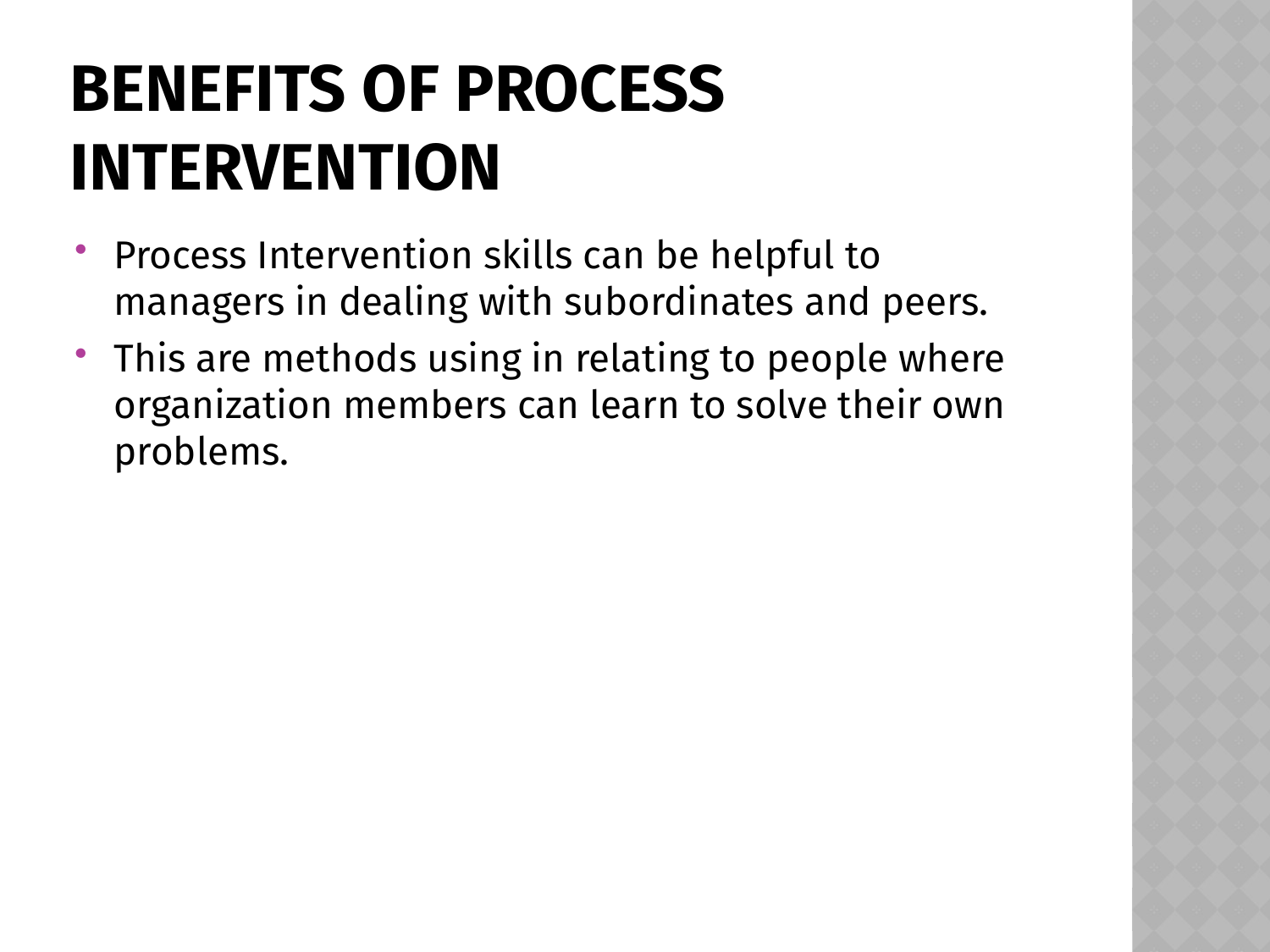

# Benefits of process intervention
Process Intervention skills can be helpful to managers in dealing with subordinates and peers.
This are methods using in relating to people where organization members can learn to solve their own problems.